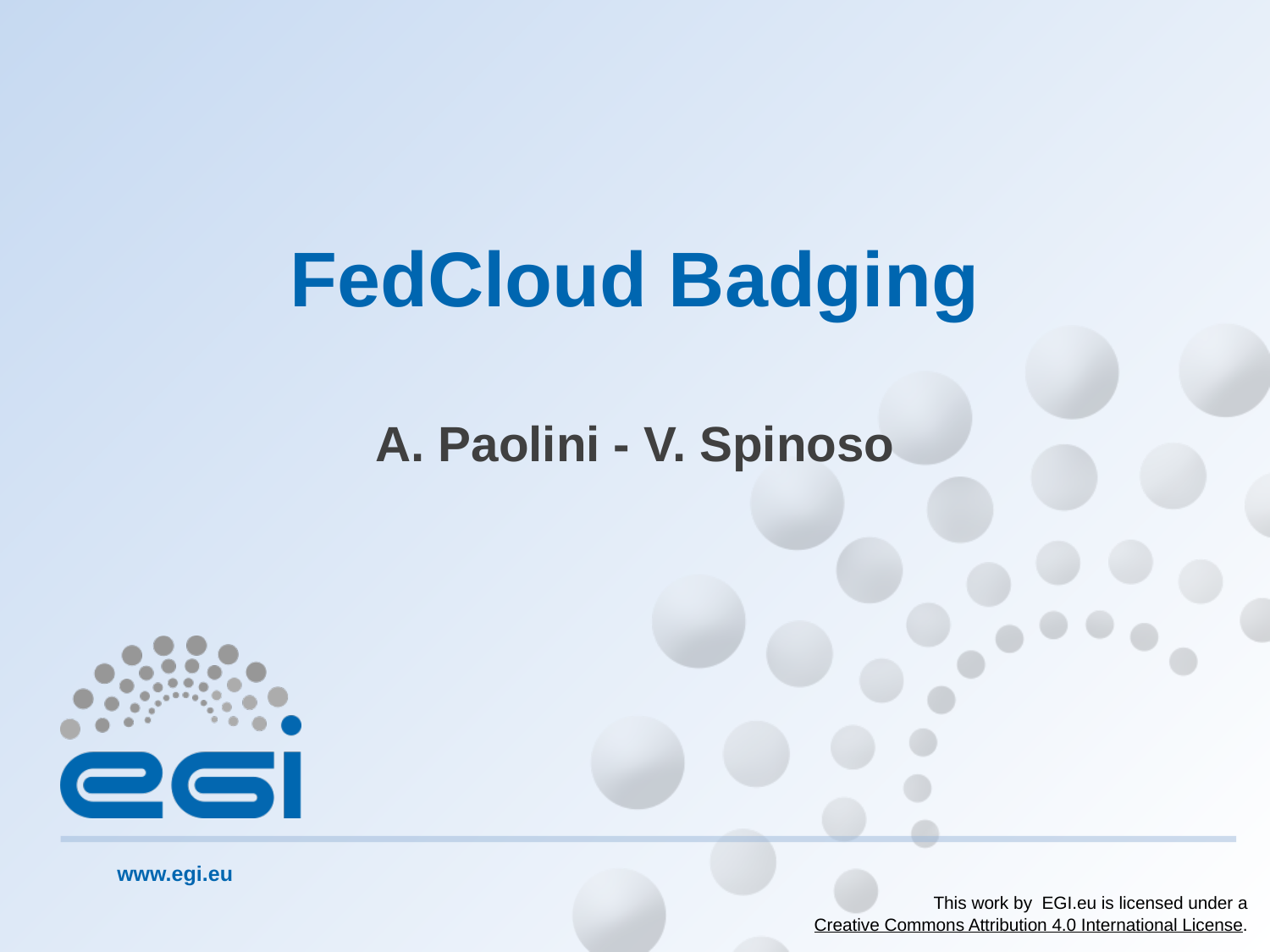

# FedCloud Badging
A. Paolini - V. Spinoso